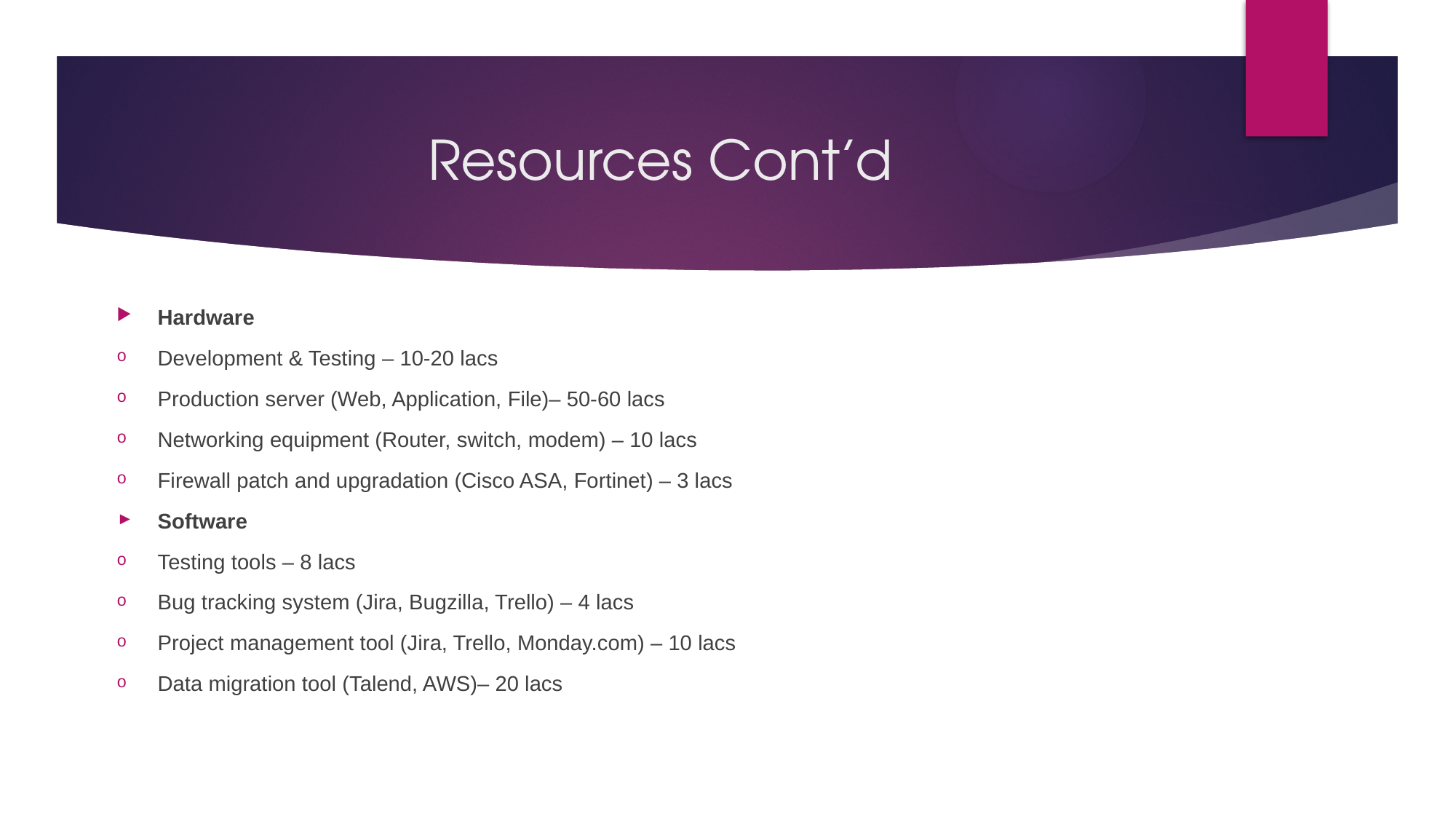

# Resources Cont’d
Hardware
Development & Testing – 10-20 lacs
Production server (Web, Application, File)– 50-60 lacs
Networking equipment (Router, switch, modem) – 10 lacs
Firewall patch and upgradation (Cisco ASA, Fortinet) – 3 lacs
Software
Testing tools – 8 lacs
Bug tracking system (Jira, Bugzilla, Trello) – 4 lacs
Project management tool (Jira, Trello, Monday.com) – 10 lacs
Data migration tool (Talend, AWS)– 20 lacs